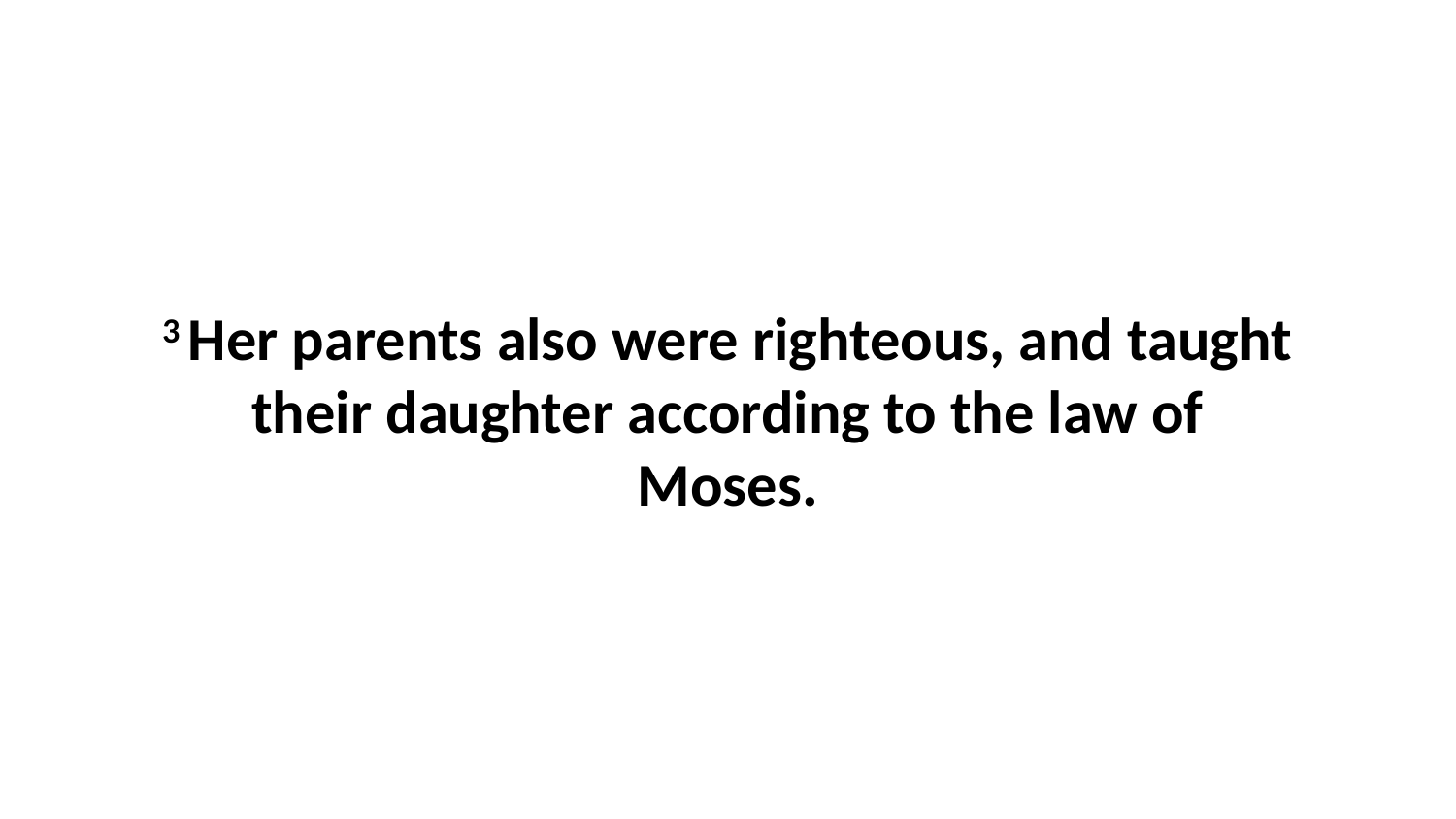

3 Her parents also were righteous, and taught their daughter according to the law of Moses.